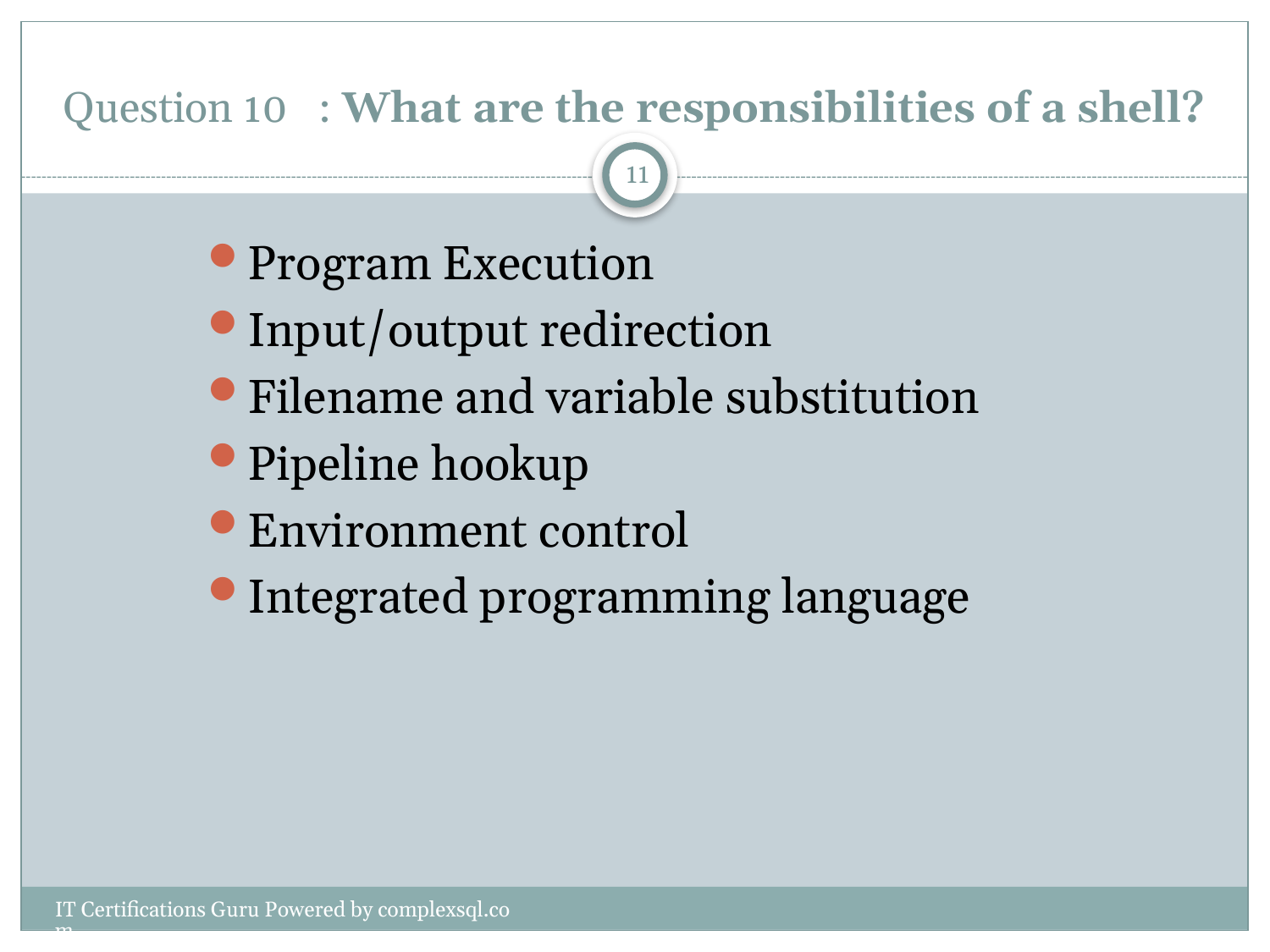

# Question 10   : What are the responsibilities of a shell?
11
Program Execution
Input/output redirection
Filename and variable substitution
Pipeline hookup
Environment control
Integrated programming language

IT Certifications Guru Powered by complexsql.com